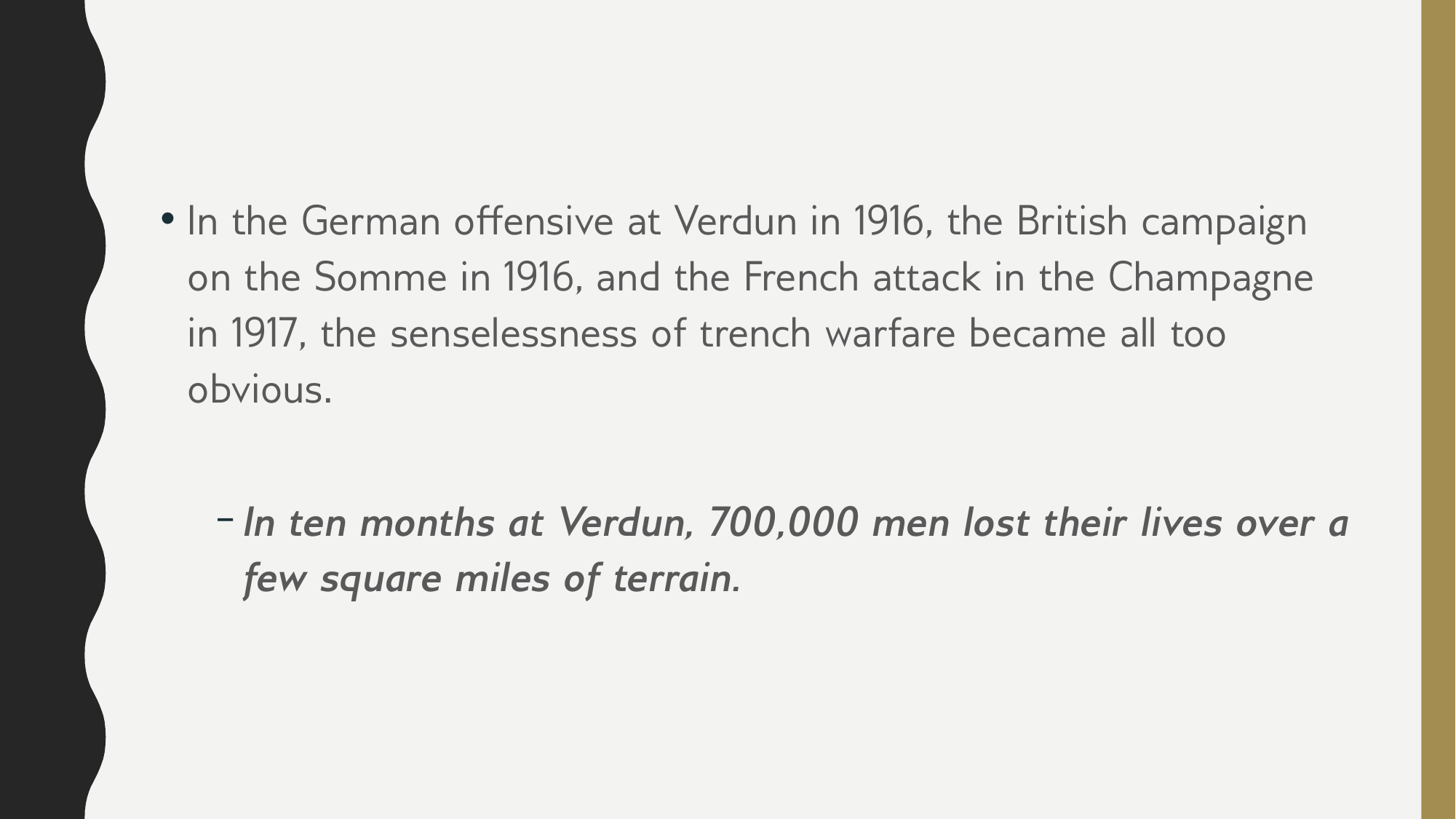

#
In the German offensive at Verdun in 1916, the British campaign on the Somme in 1916, and the French attack in the Champagne in 1917, the senselessness of trench warfare became all too obvious.

In ten months at Verdun, 700,000 men lost their lives over a few square miles of terrain.